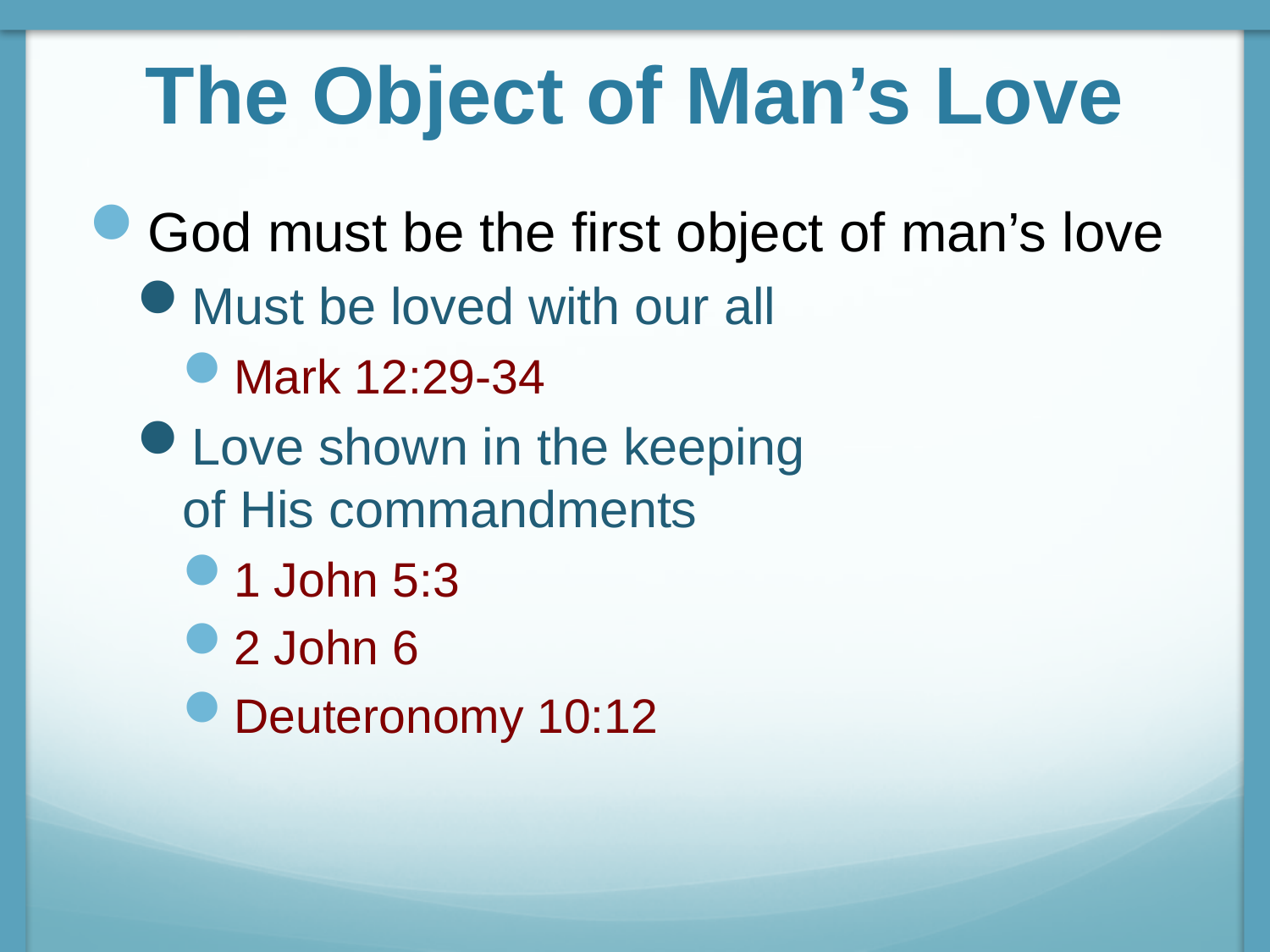

# The Object of Man’s Love
God must be the first object of man’s love
Must be loved with our all
Mark 12:29-34
Love shown in the keeping
of His commandments
1 John 5:3
2 John 6
Deuteronomy 10:12